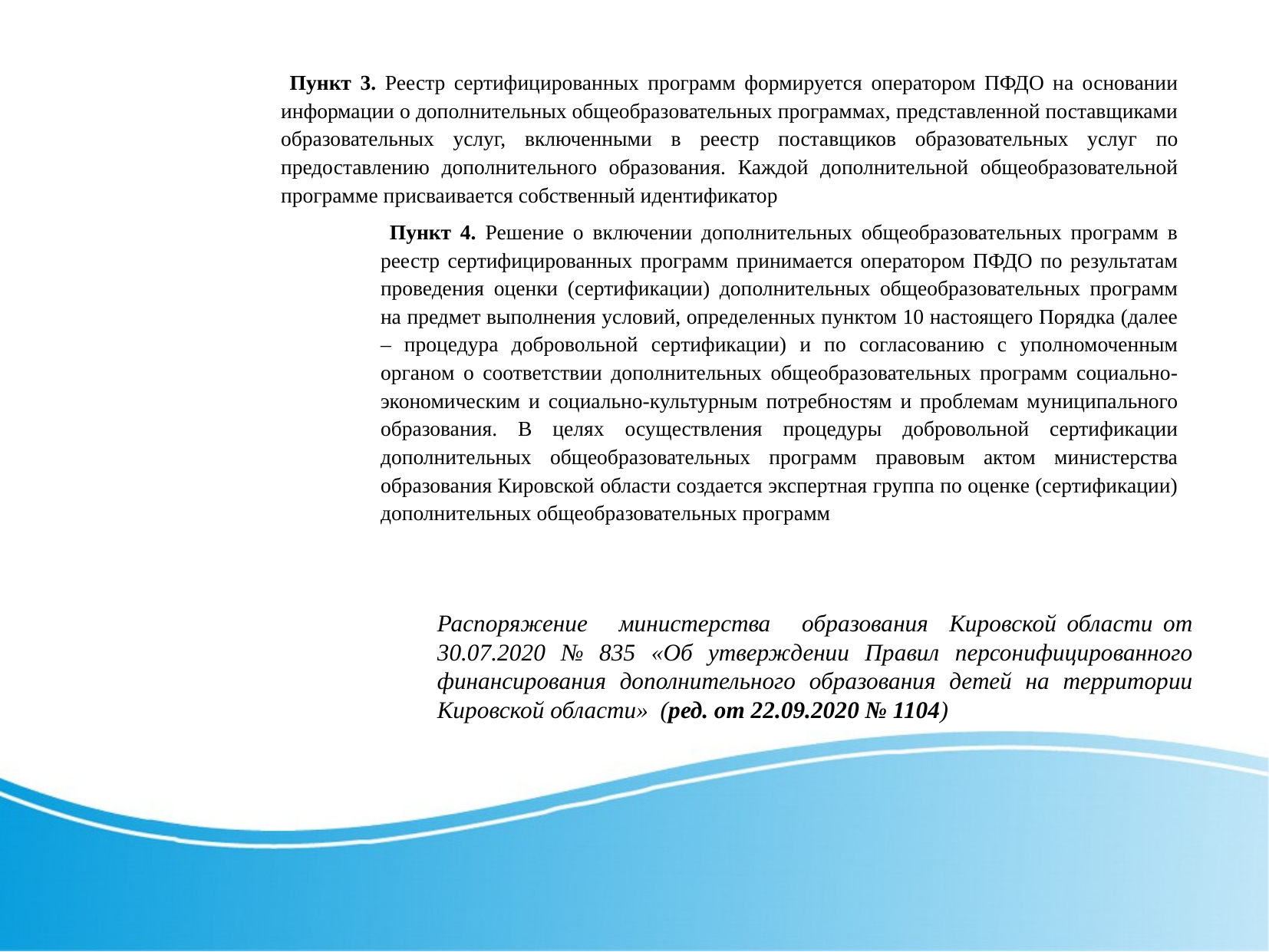

Пункт 3. Реестр сертифицированных программ формируется оператором ПФДО на основании информации о дополнительных общеобразовательных программах, представленной поставщиками образовательных услуг, включенными в реестр поставщиков образовательных услуг по предоставлению дополнительного образования. Каждой дополнительной общеобразовательной программе присваивается собственный идентификатор
 Пункт 4. Решение о включении дополнительных общеобразовательных программ в реестр сертифицированных программ принимается оператором ПФДО по результатам проведения оценки (сертификации) дополнительных общеобразовательных программ на предмет выполнения условий, определенных пунктом 10 настоящего Порядка (далее – процедура добровольной сертификации) и по согласованию с уполномоченным органом о соответствии дополнительных общеобразовательных программ социально-экономическим и социально-культурным потребностям и проблемам муниципального образования. В целях осуществления процедуры добровольной сертификации дополнительных общеобразовательных программ правовым актом министерства образования Кировской области создается экспертная группа по оценке (сертификации) дополнительных общеобразовательных программ

Распоряжение   министерства   образования  Кировской области от 30.07.2020 № 835 «Об утверждении Правил персонифицированного финансирования дополнительного образования детей на территории Кировской области»  (ред. от 22.09.2020 № 1104)